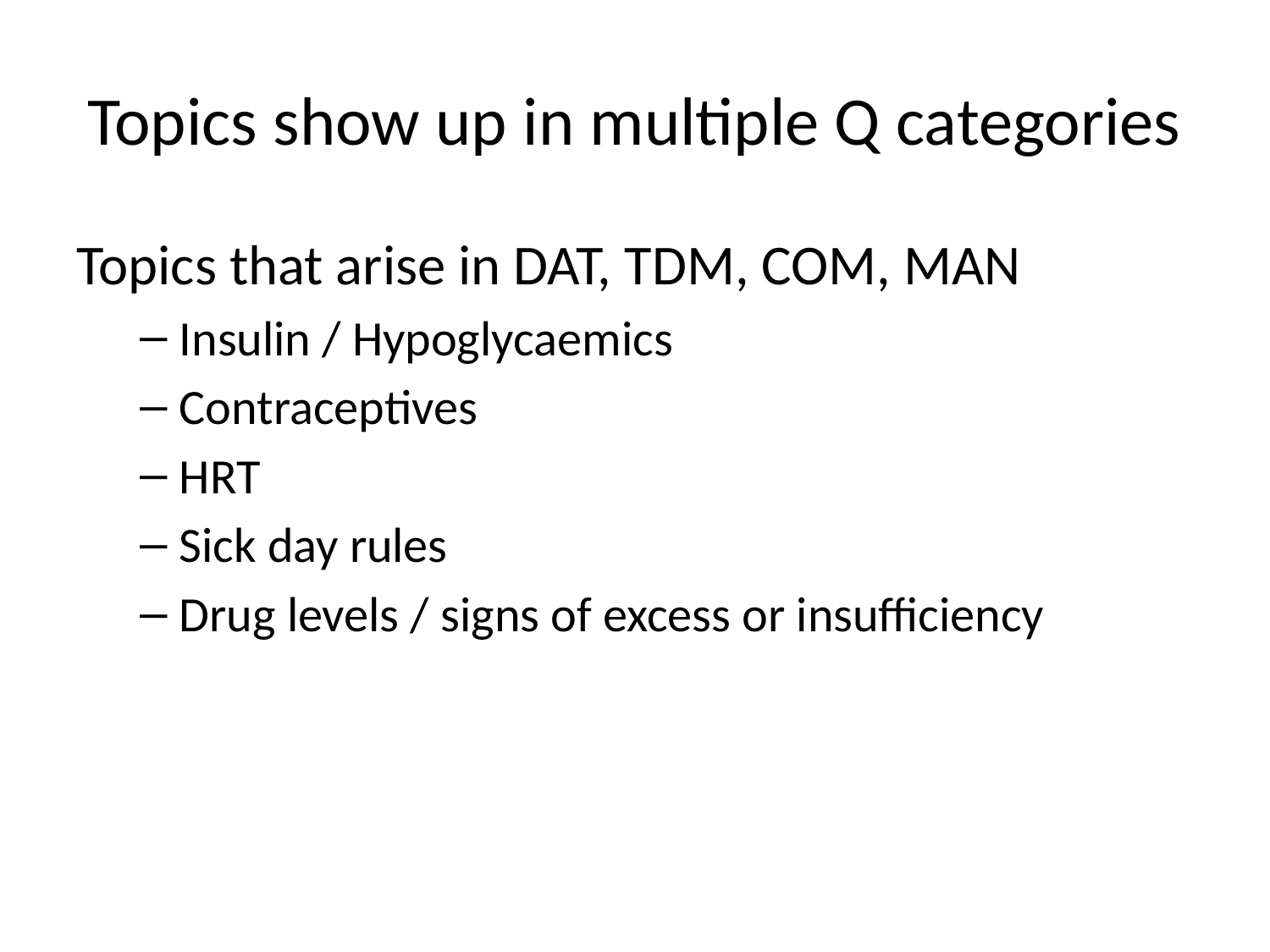

# Topics show up in multiple Q categories
Topics that arise in DAT, TDM, COM, MAN
Insulin / Hypoglycaemics
Contraceptives
HRT
Sick day rules
Drug levels / signs of excess or insufficiency